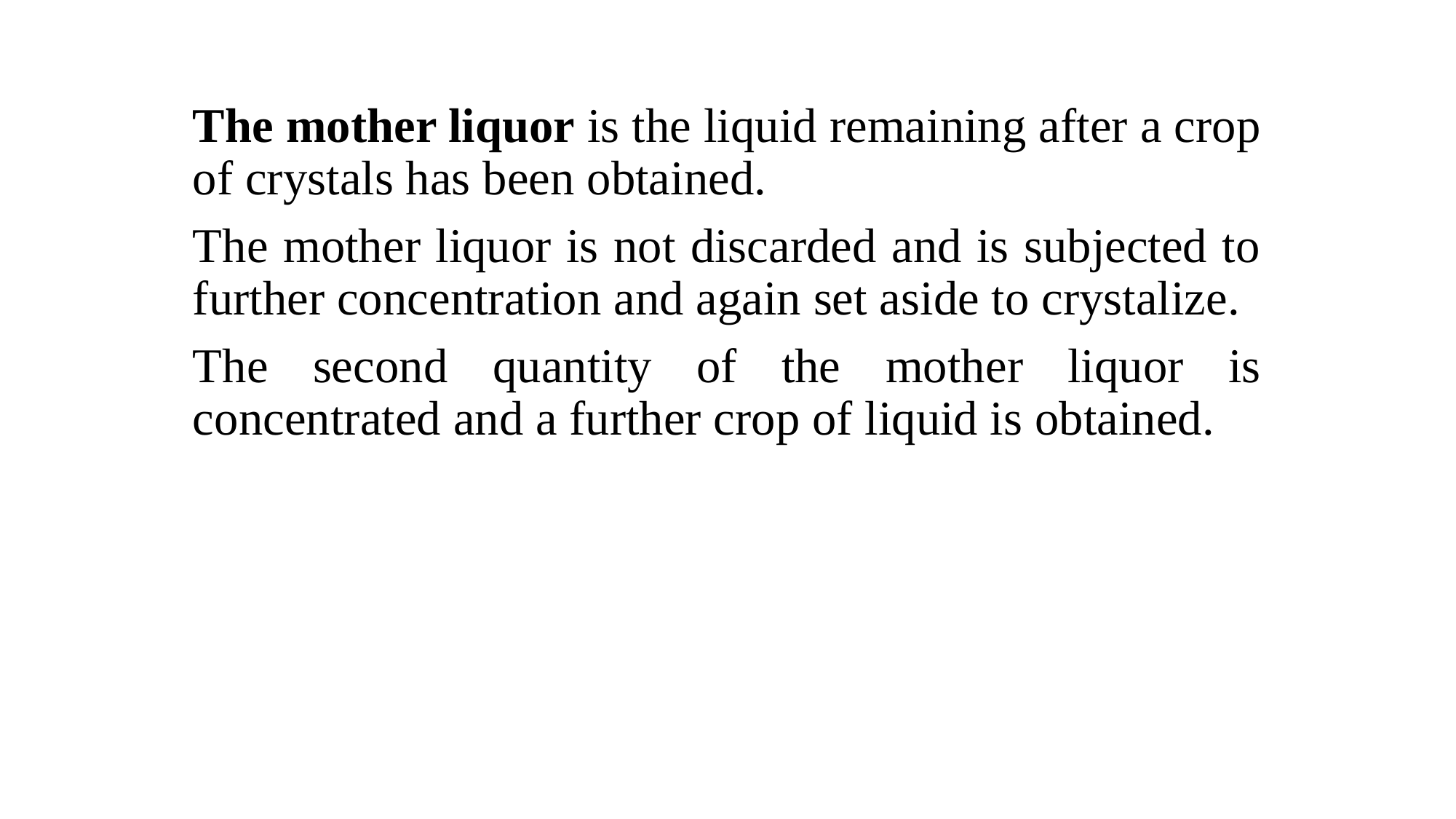

The mother liquor is the liquid remaining after a crop of crystals has been obtained.
The mother liquor is not discarded and is subjected to further concentration and again set aside to crystalize.
The second quantity of the mother liquor is concentrated and a further crop of liquid is obtained.